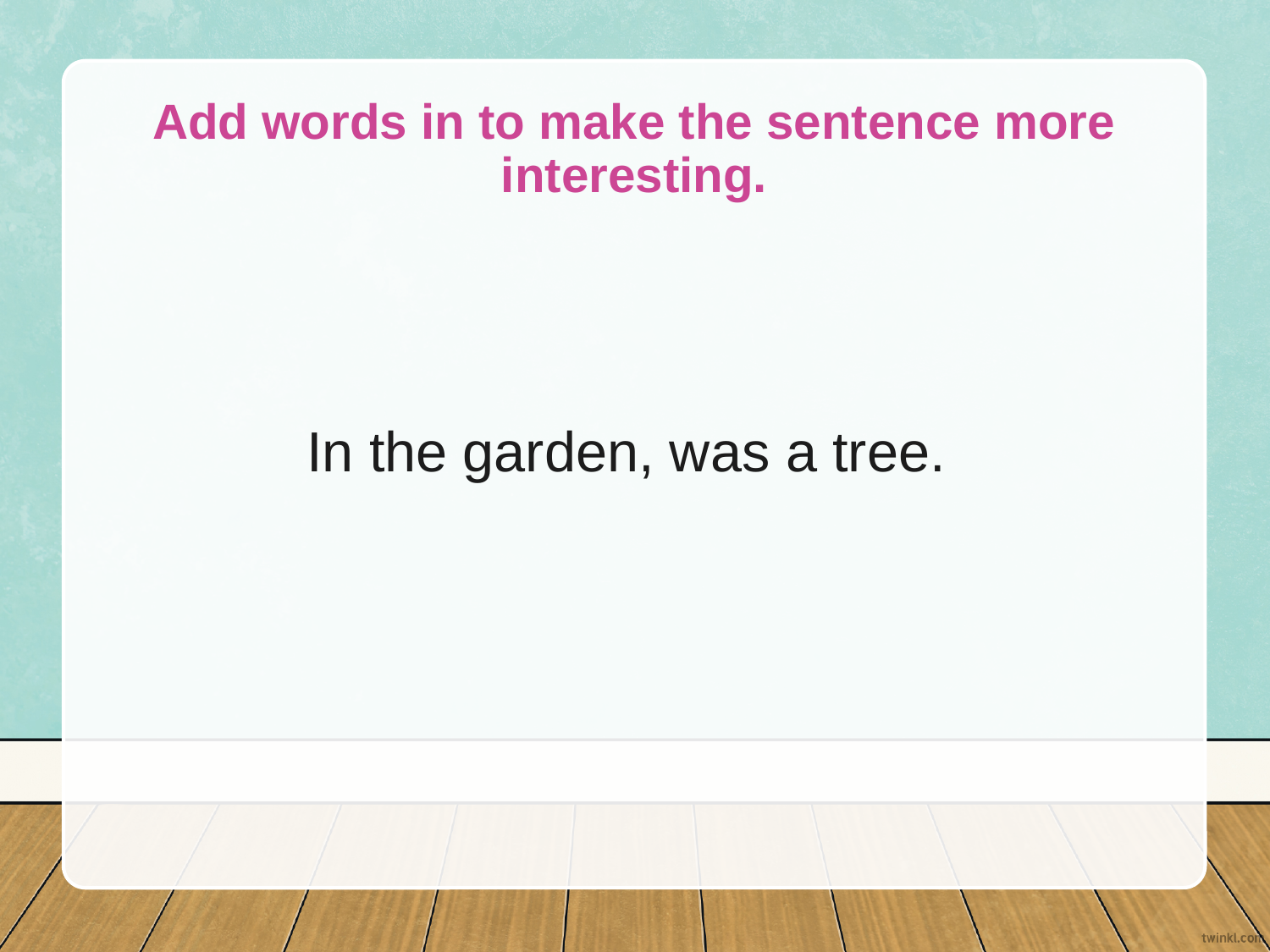

# Add words in to make the sentence more interesting.
In the garden, was a tree.